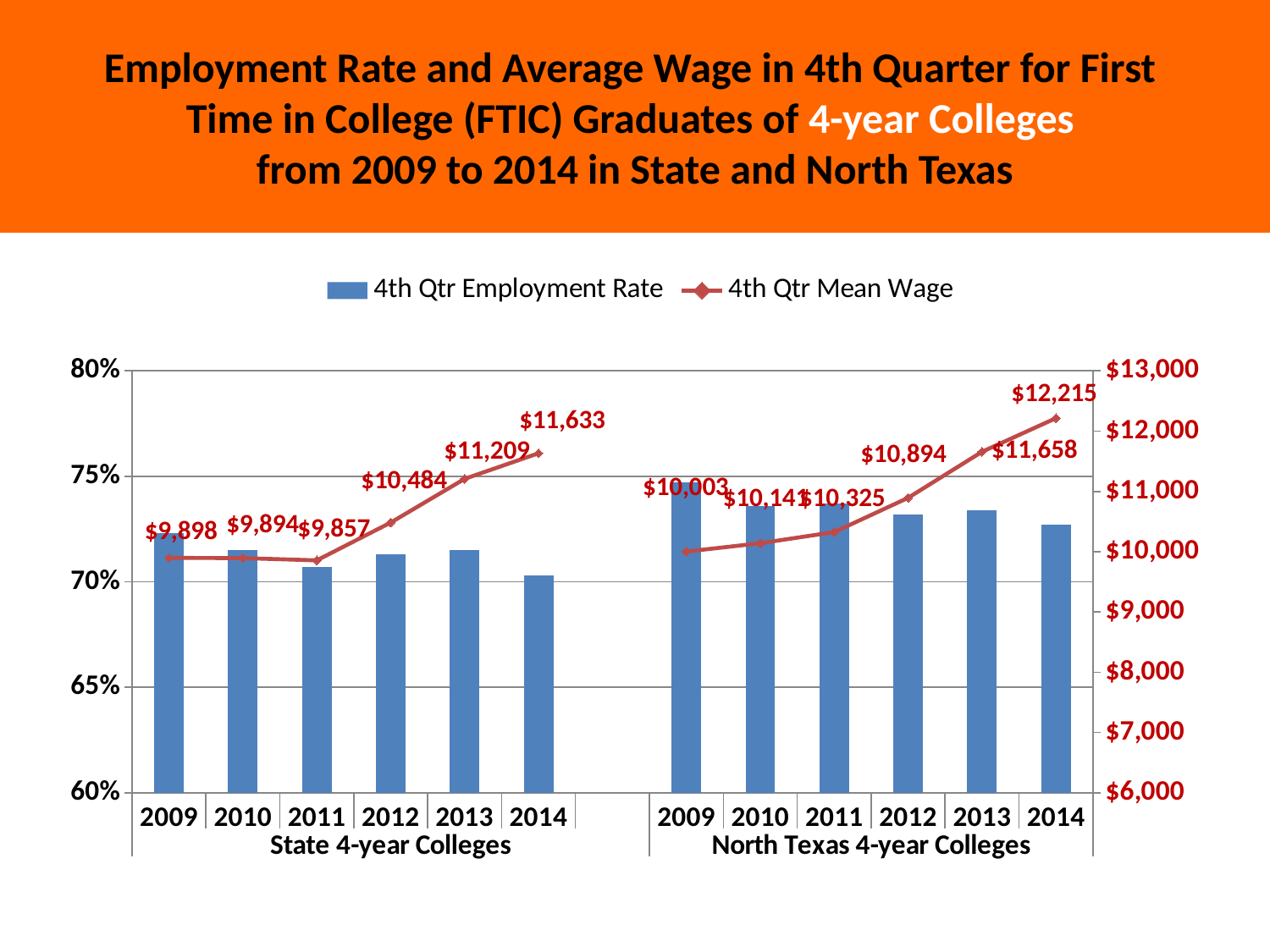

Employment Rate and Average Wage in 4th Quarter for First
Time in College (FTIC) Graduates of 4-year Colleges
from 2009 to 2014 in State and North Texas

### Chart

| Category | 4th Qtr Employment Rate | 4th Qtr Mean Wage |
|---|---|---|
| 2009 | 0.723 | 9898.0 |
| 2010 | 0.715 | 9894.0 |
| 2011 | 0.707 | 9857.0 |
| 2012 | 0.713 | 10484.0 |
| 2013 | 0.715 | 11209.0 |
| 2014 | 0.703 | 11633.0 |
|  | None | None |
| 2009 | 0.747 | 10003.0 |
| 2010 | 0.736 | 10141.0 |
| 2011 | 0.737 | 10325.0 |
| 2012 | 0.732 | 10894.0 |
| 2013 | 0.734 | 11658.0 |
| 2014 | 0.727 | 12215.0 |